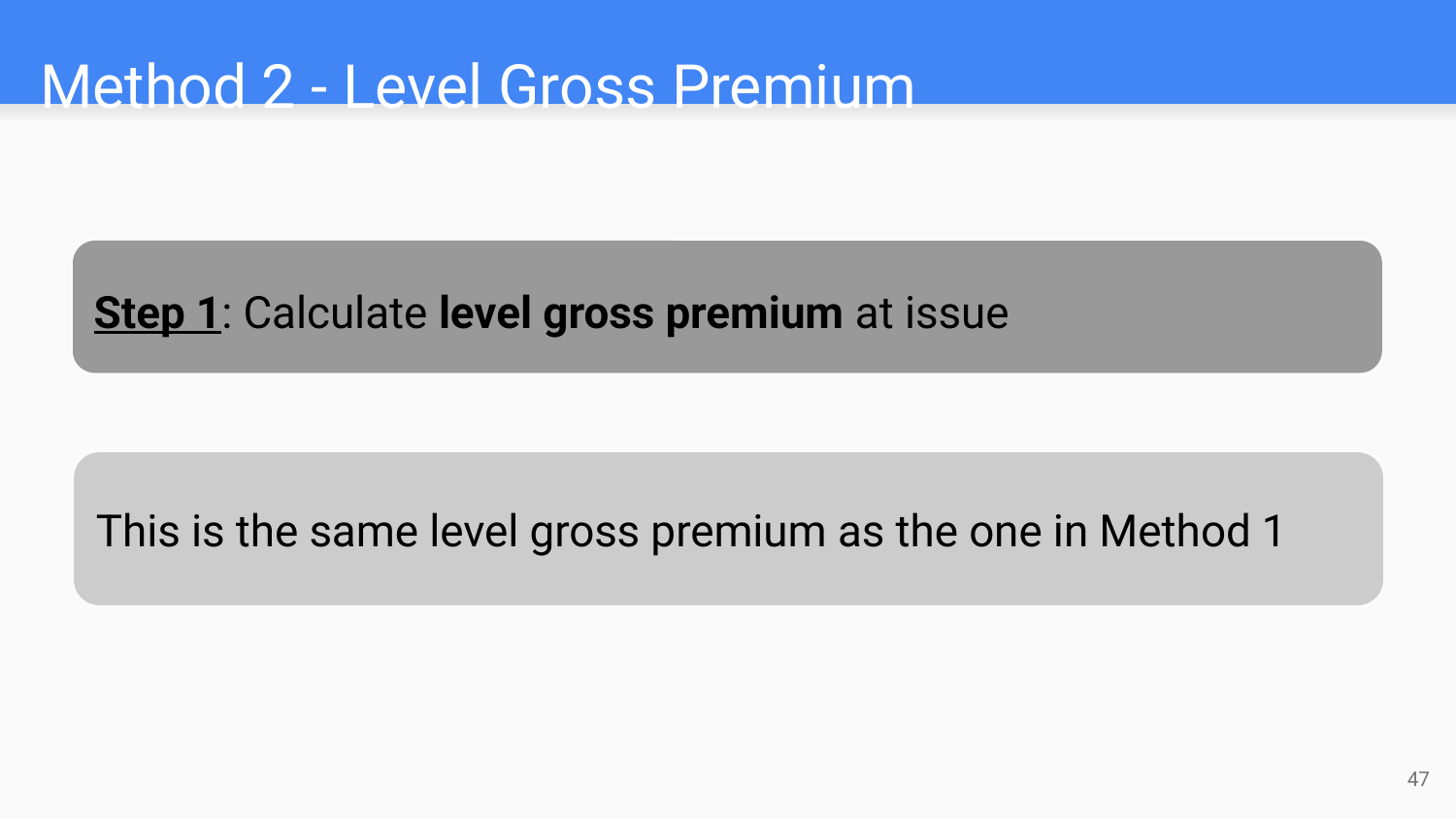

# Method 2 - Level Gross Premium
Step 1: Calculate level gross premium at issue
This is the same level gross premium as the one in Method 1
47